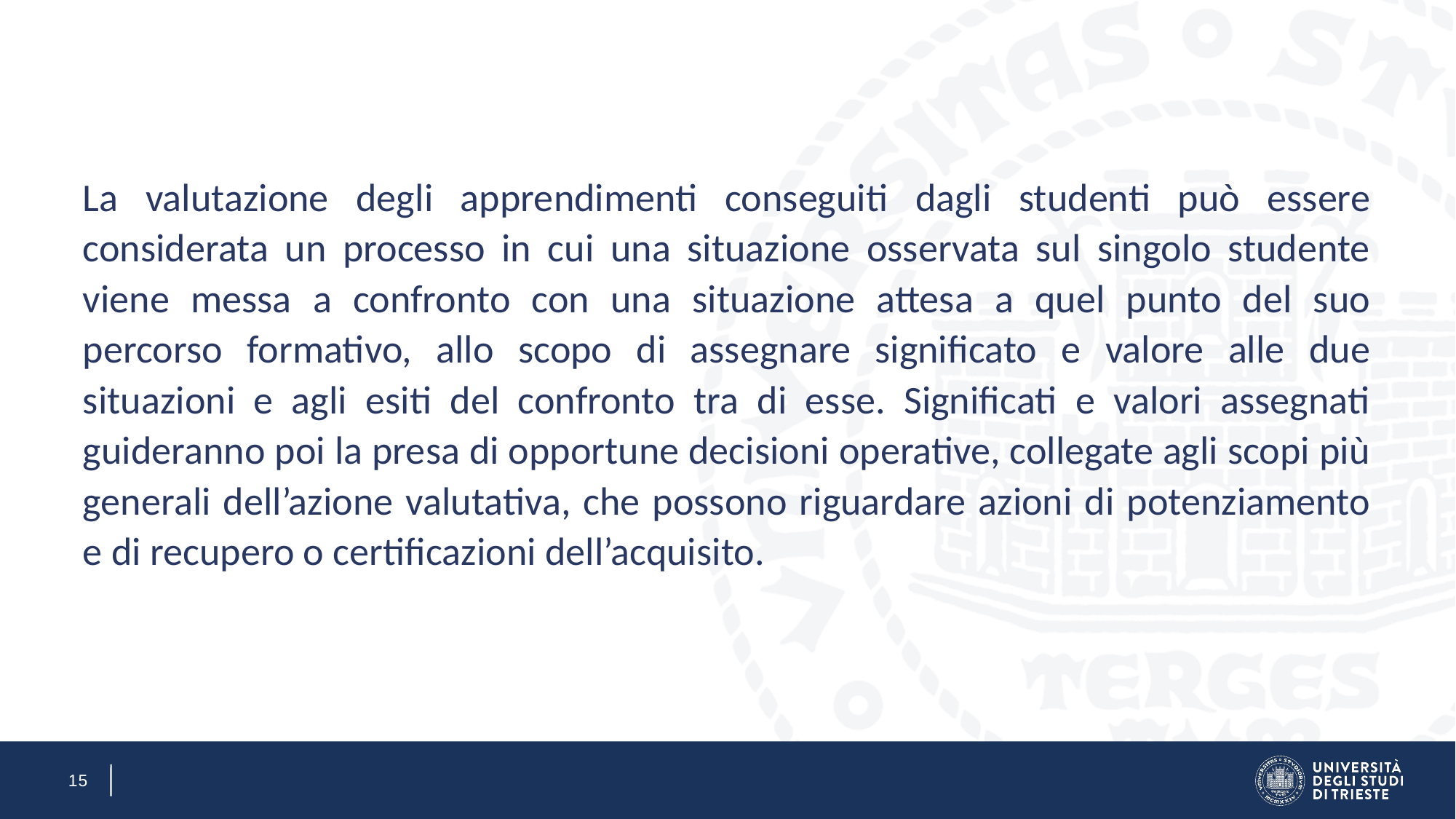

La valutazione degli apprendimenti conseguiti dagli studenti può essere considerata un processo in cui una situazione osservata sul singolo studente viene messa a confronto con una situazione attesa a quel punto del suo percorso formativo, allo scopo di assegnare significato e valore alle due situazioni e agli esiti del confronto tra di esse. Significati e valori assegnati guideranno poi la presa di opportune decisioni operative, collegate agli scopi più generali dell’azione valutativa, che possono riguardare azioni di potenziamento e di recupero o certificazioni dell’acquisito.
15